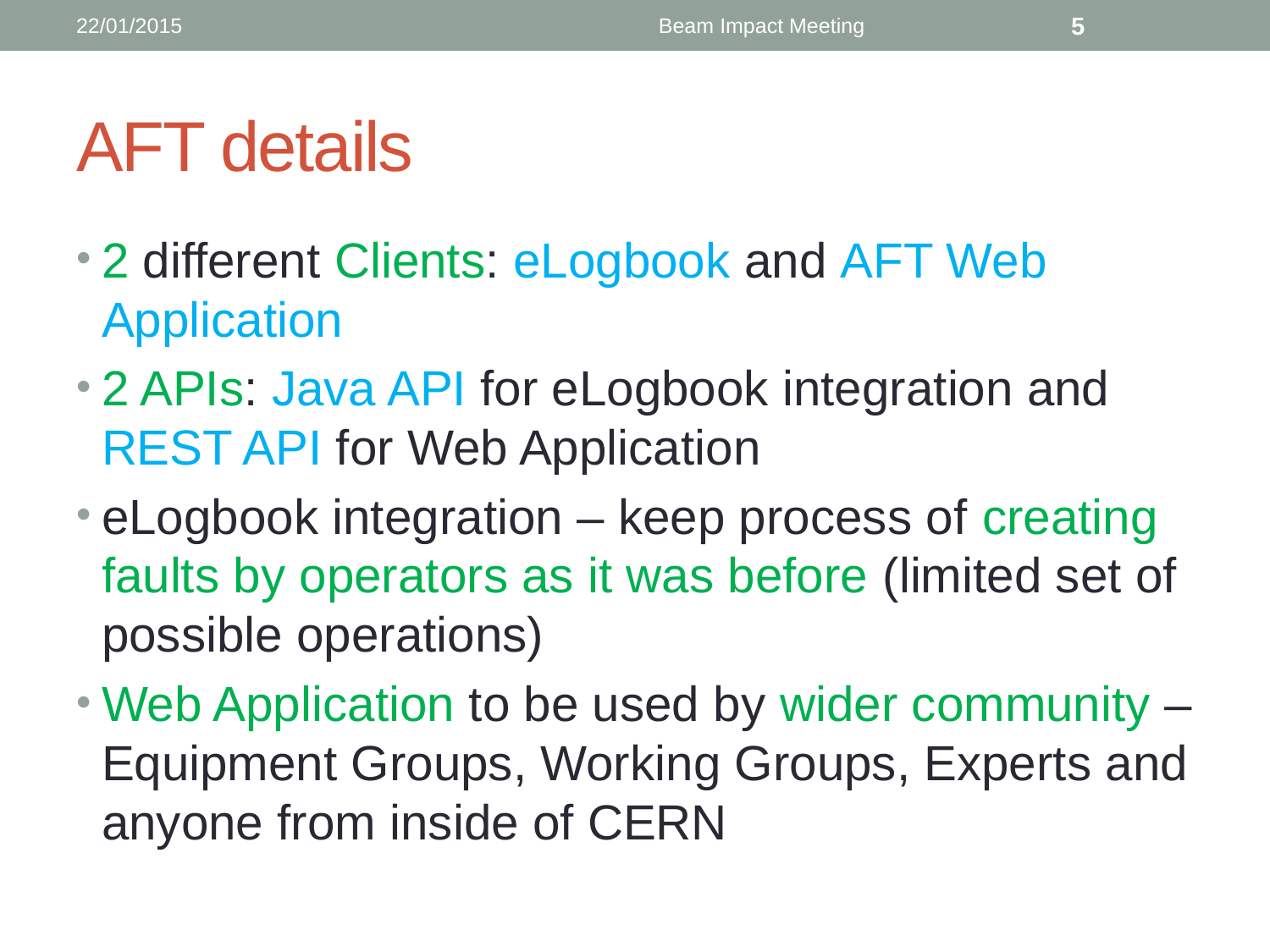

22/01/2015
Beam Impact Meeting
5
# AFT details
2 different Clients: eLogbook and AFT Web Application
2 APIs: Java API for eLogbook integration and REST API for Web Application
eLogbook integration – keep process of creating faults by operators as it was before (limited set of possible operations)
Web Application to be used by wider community – Equipment Groups, Working Groups, Experts and anyone from inside of CERN